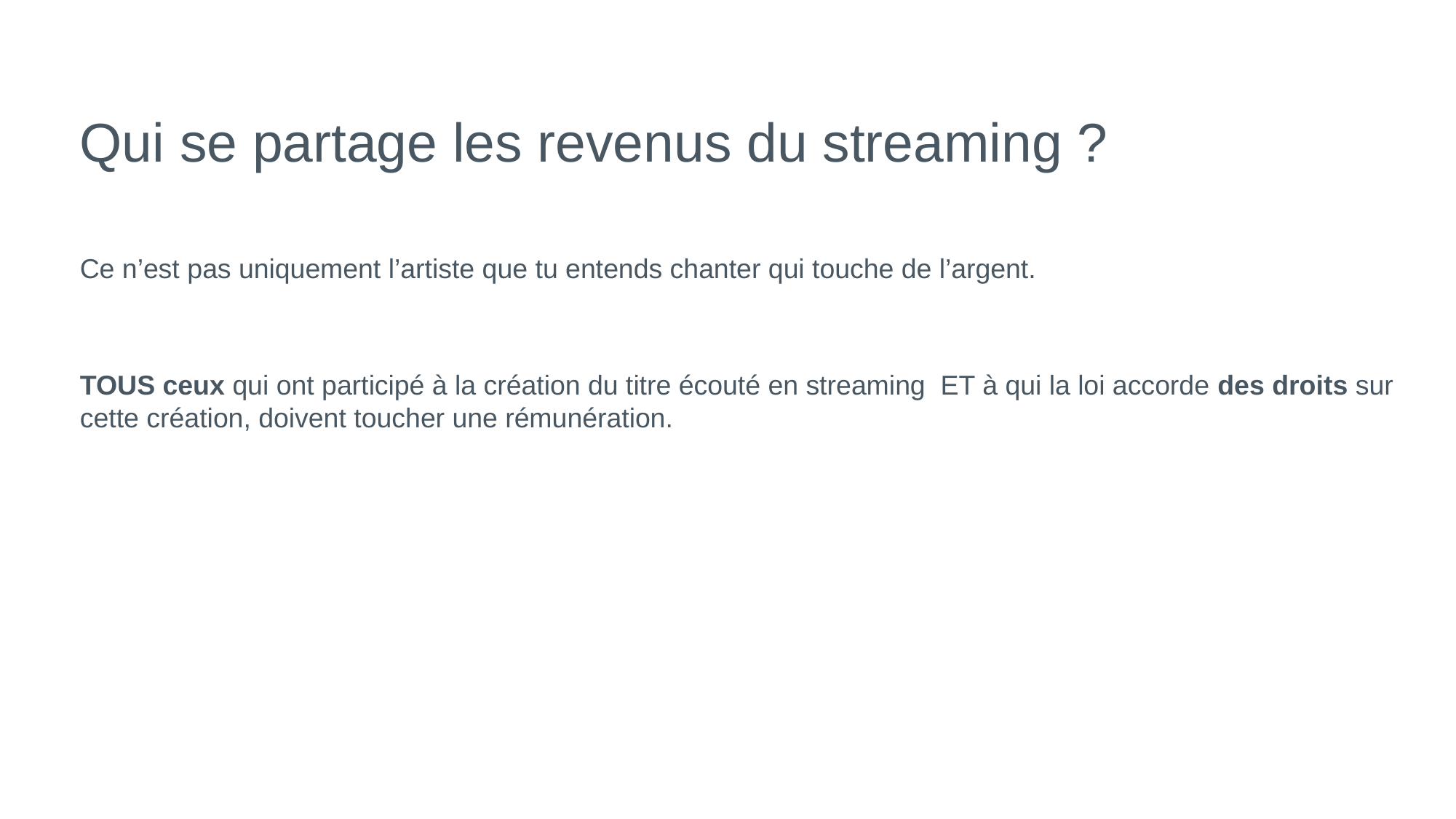

Qui se partage les revenus du streaming ?

Ce n’est pas uniquement l’artiste que tu entends chanter qui touche de l’argent.

TOUS ceux qui ont participé à la création du titre écouté en streaming  ET à qui la loi accorde des droits sur cette création, doivent toucher une rémunération.